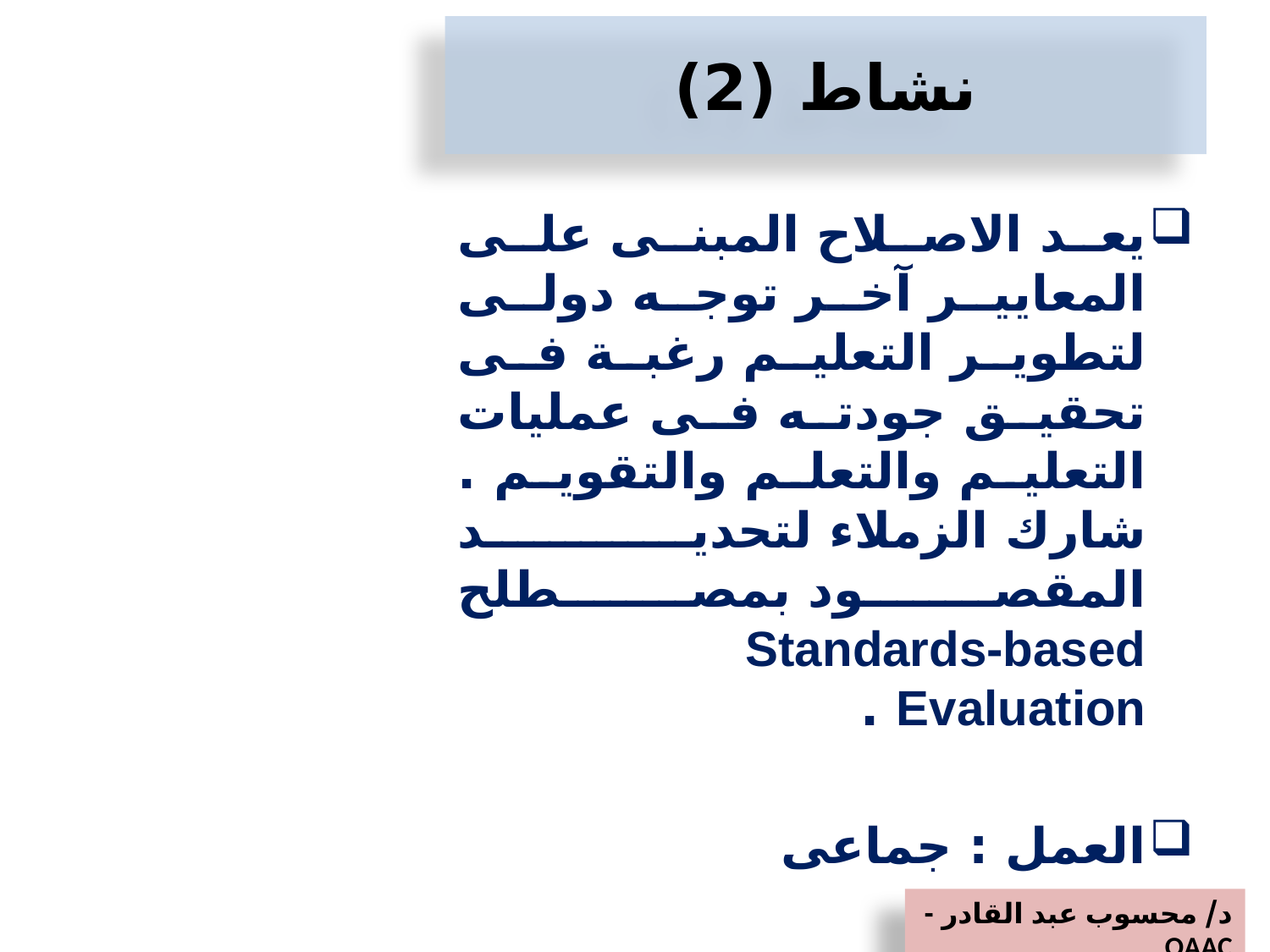

# نشاط (2)
يعد الاصلاح المبنى على المعايير آخر توجه دولى لتطوير التعليم رغبة فى تحقيق جودته فى عمليات التعليم والتعلم والتقويم . شارك الزملاء لتحديد المقصود بمصطلح Standards-based Evaluation .

العمل : جماعى

زمن النشاط : 5 دقائق